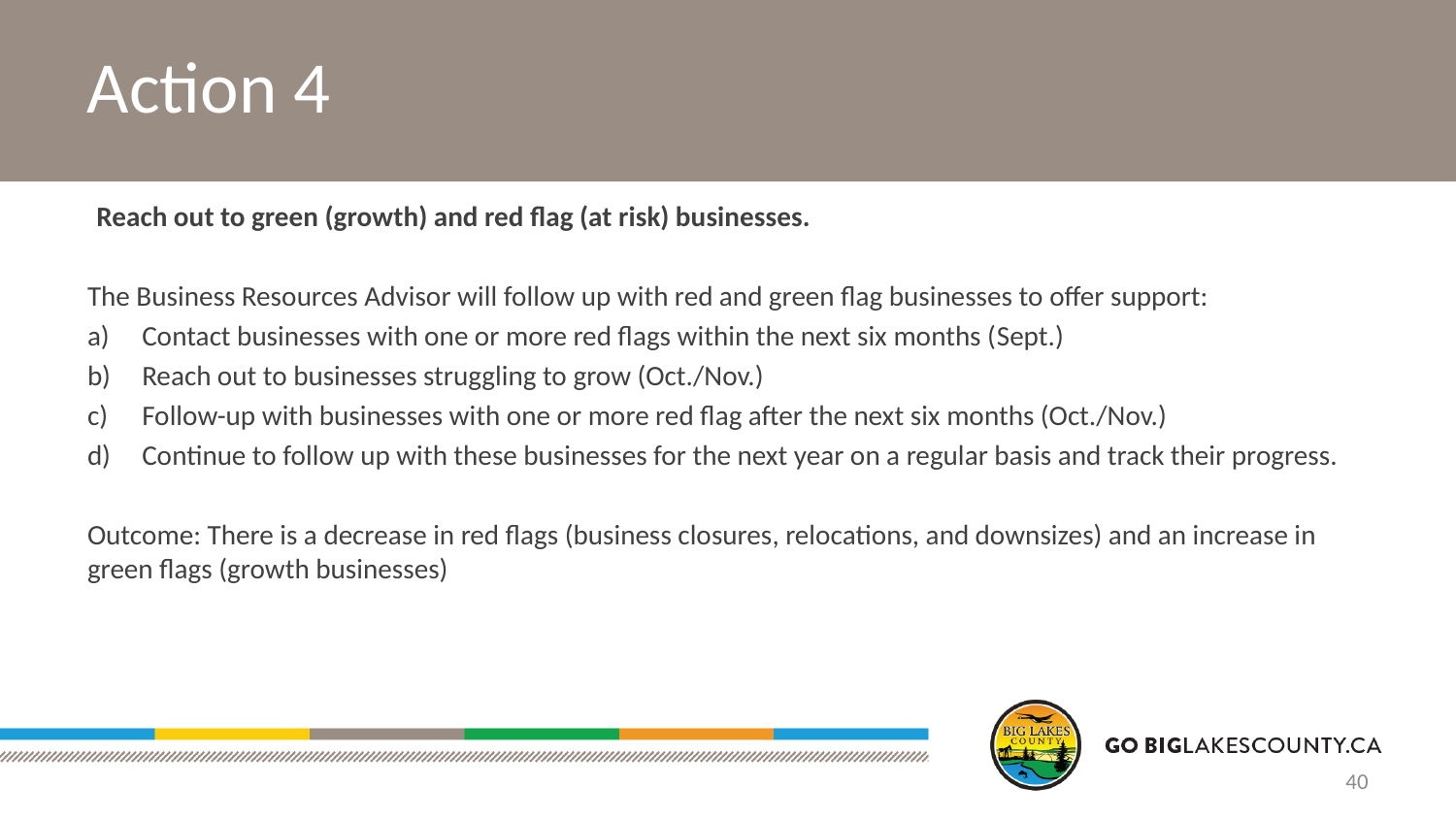

#
Action 4
Reach out to green (growth) and red flag (at risk) businesses.

The Business Resources Advisor will follow up with red and green flag businesses to offer support:
Contact businesses with one or more red flags within the next six months (Sept.)
Reach out to businesses struggling to grow (Oct./Nov.)
Follow-up with businesses with one or more red flag after the next six months (Oct./Nov.)
Continue to follow up with these businesses for the next year on a regular basis and track their progress.

Outcome: There is a decrease in red flags (business closures, relocations, and downsizes) and an increase in green flags (growth businesses)

40